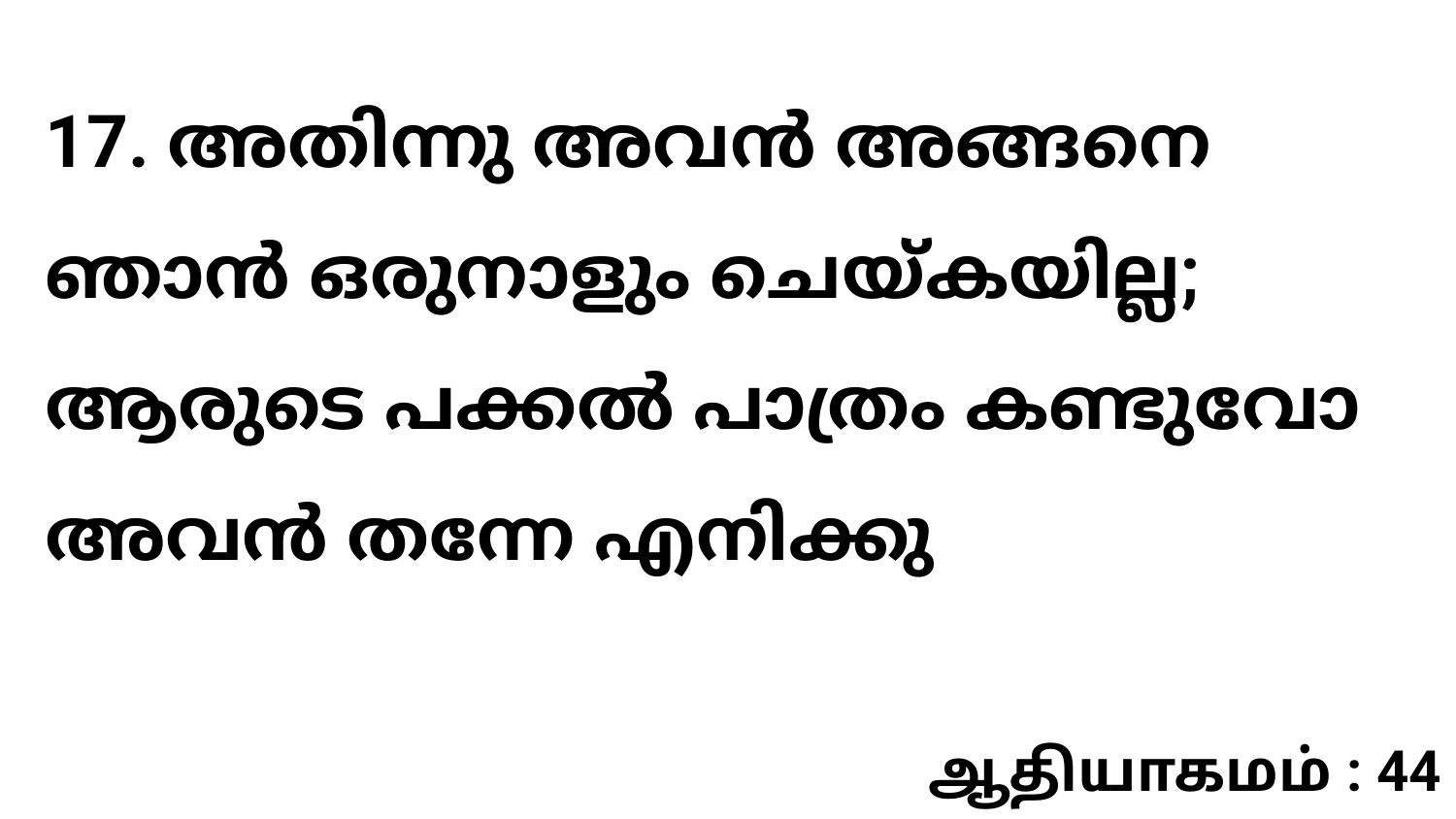

17. അതിന്നു അവൻ അങ്ങനെ ഞാൻ ഒരുനാളും ചെയ്കയില്ല; ആരുടെ പക്കൽ പാത്രം കണ്ടുവോ അവൻ തന്നേ എനിക്കു
ஆதியாகமம் : 44